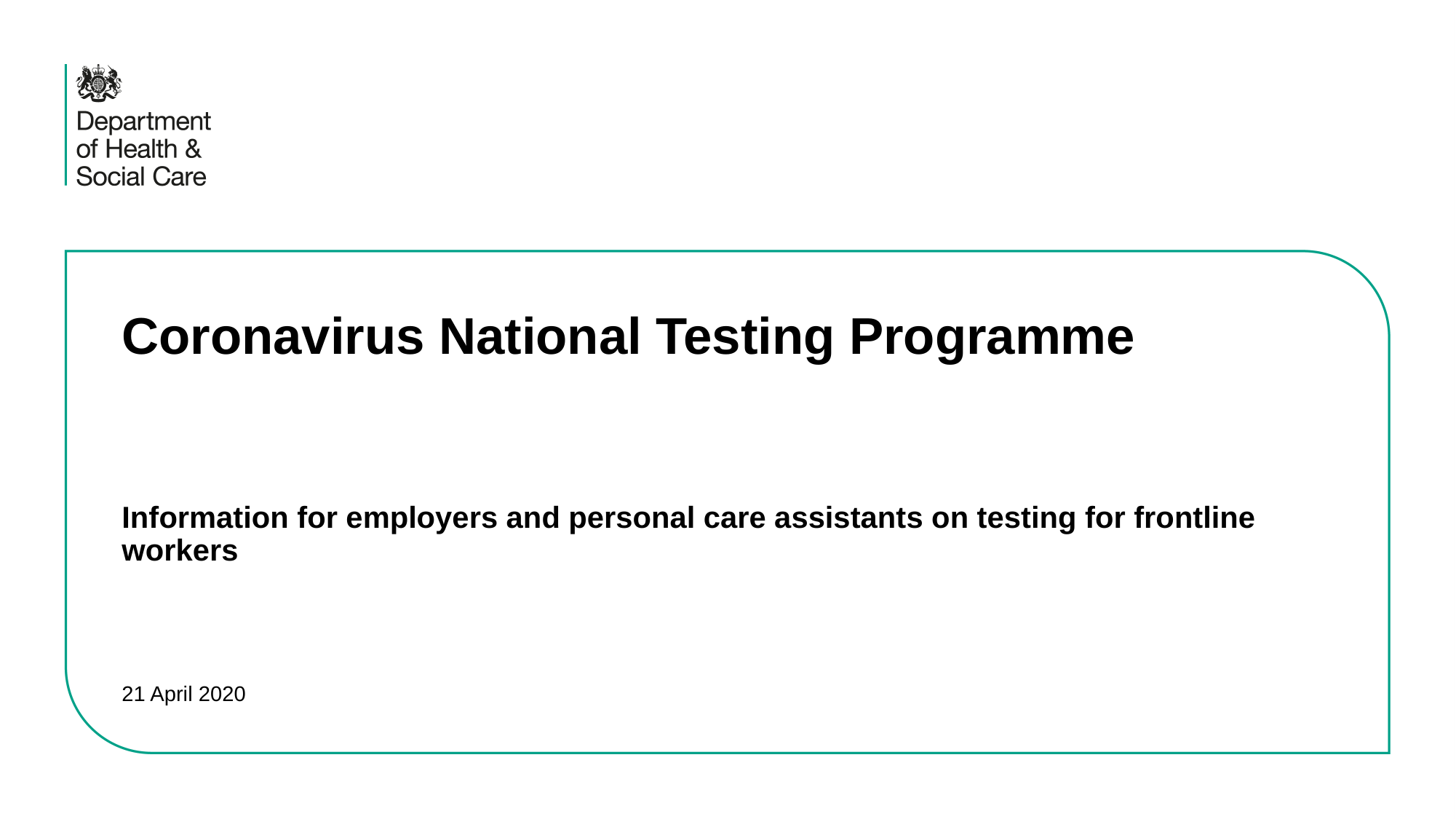

# Coronavirus National Testing Programme
Information for employers and personal care assistants on testing for frontline workers
21 April 2020